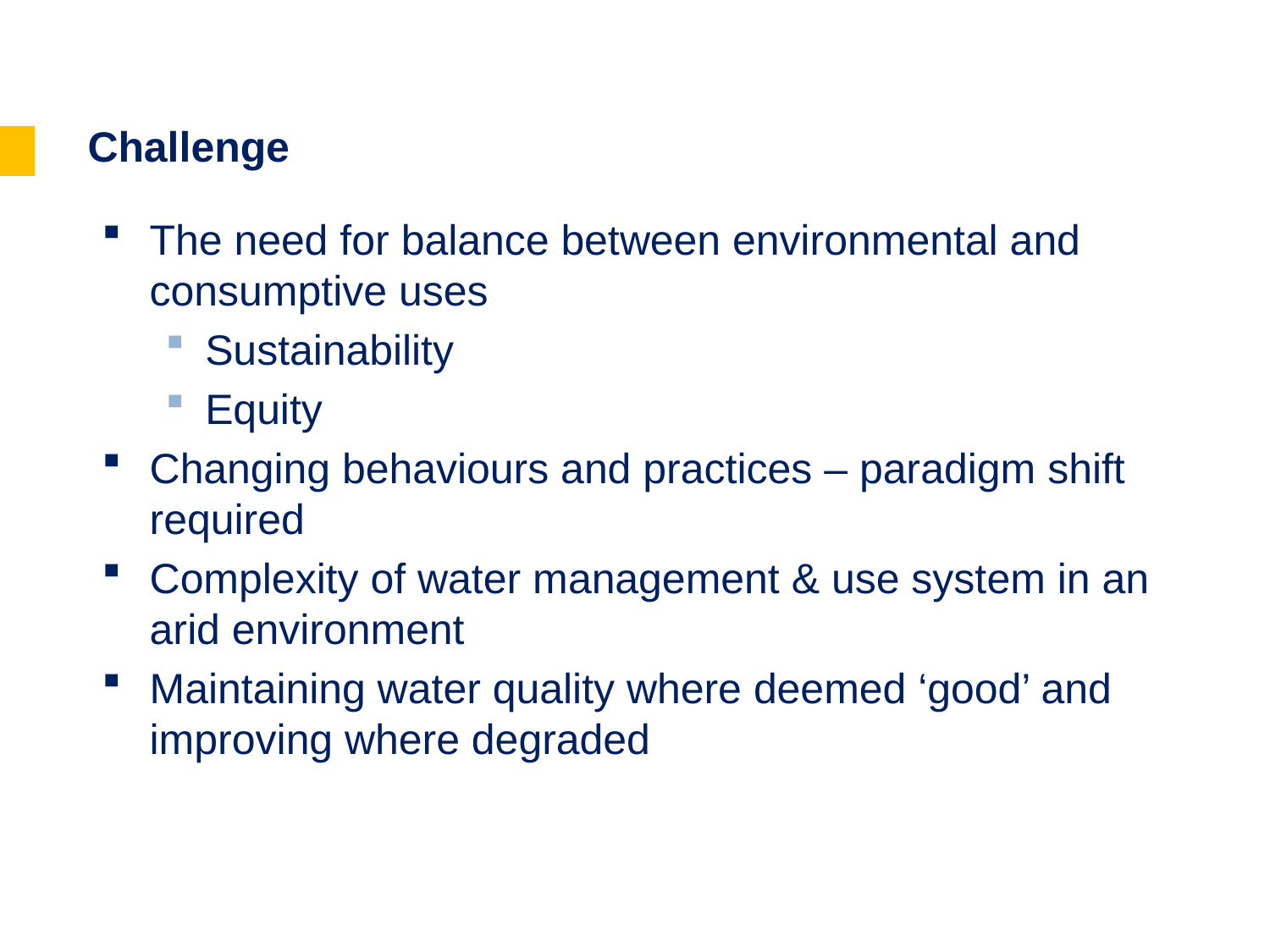

# Challenge
The need for balance between environmental and consumptive uses
Sustainability
Equity
Changing behaviours and practices – paradigm shift required
Complexity of water management & use system in an arid environment
Maintaining water quality where deemed ‘good’ and improving where degraded